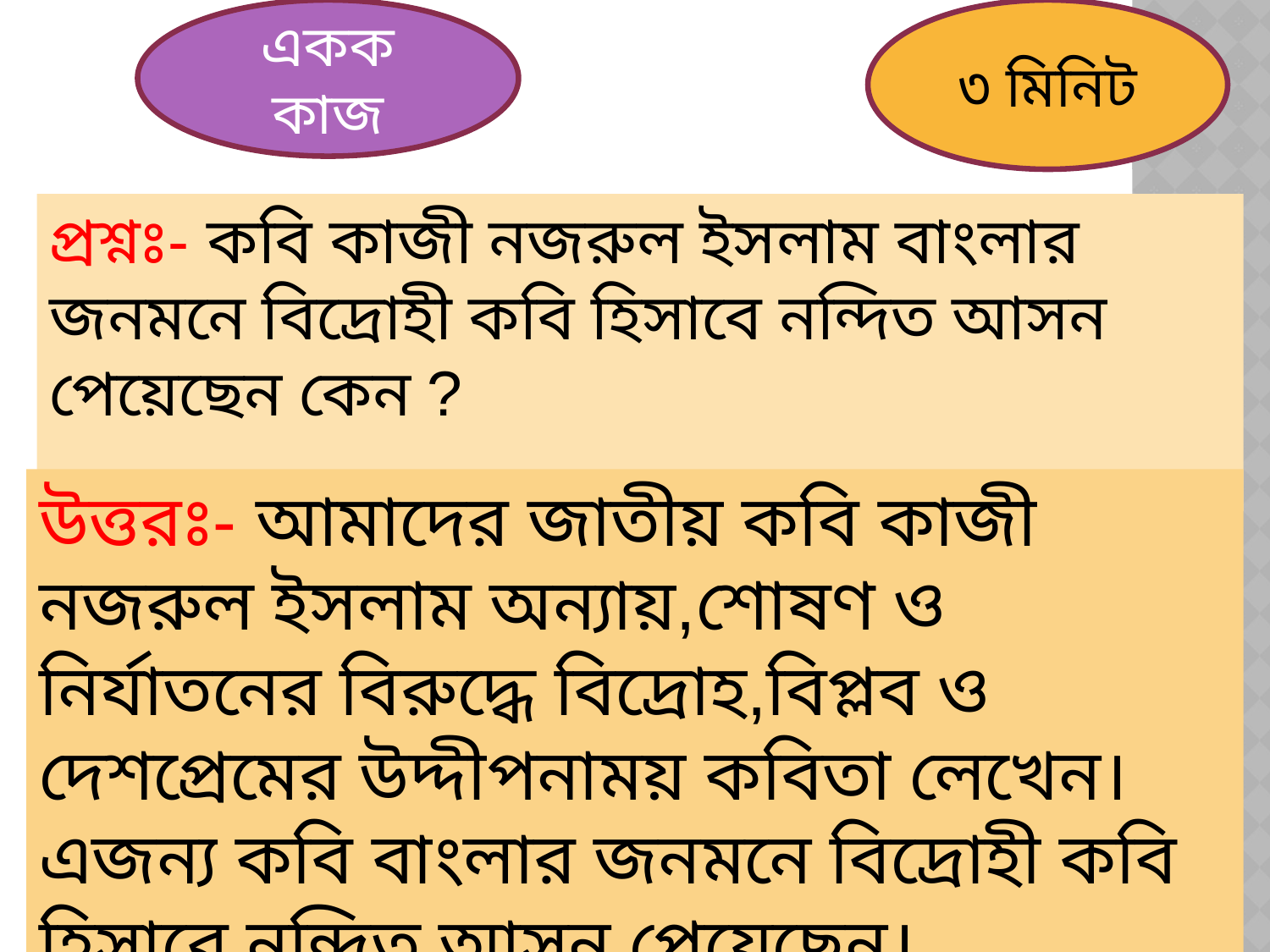

একক কাজ
৩ মিনিট
প্রশ্নঃ- কবি কাজী নজরুল ইসলাম বাংলার জনমনে বিদ্রোহী কবি হিসাবে নন্দিত আসন পেয়েছেন কেন ?

উত্তরঃ- আমাদের জাতীয় কবি কাজী নজরুল ইসলাম অন্যায়,শোষণ ও নির্যাতনের বিরুদ্ধে বিদ্রোহ,বিপ্লব ও দেশপ্রেমের উদ্দীপনাময় কবিতা লেখেন। এজন্য কবি বাংলার জনমনে বিদ্রোহী কবি হিসাবে নন্দিত আসন পেয়েছেন।